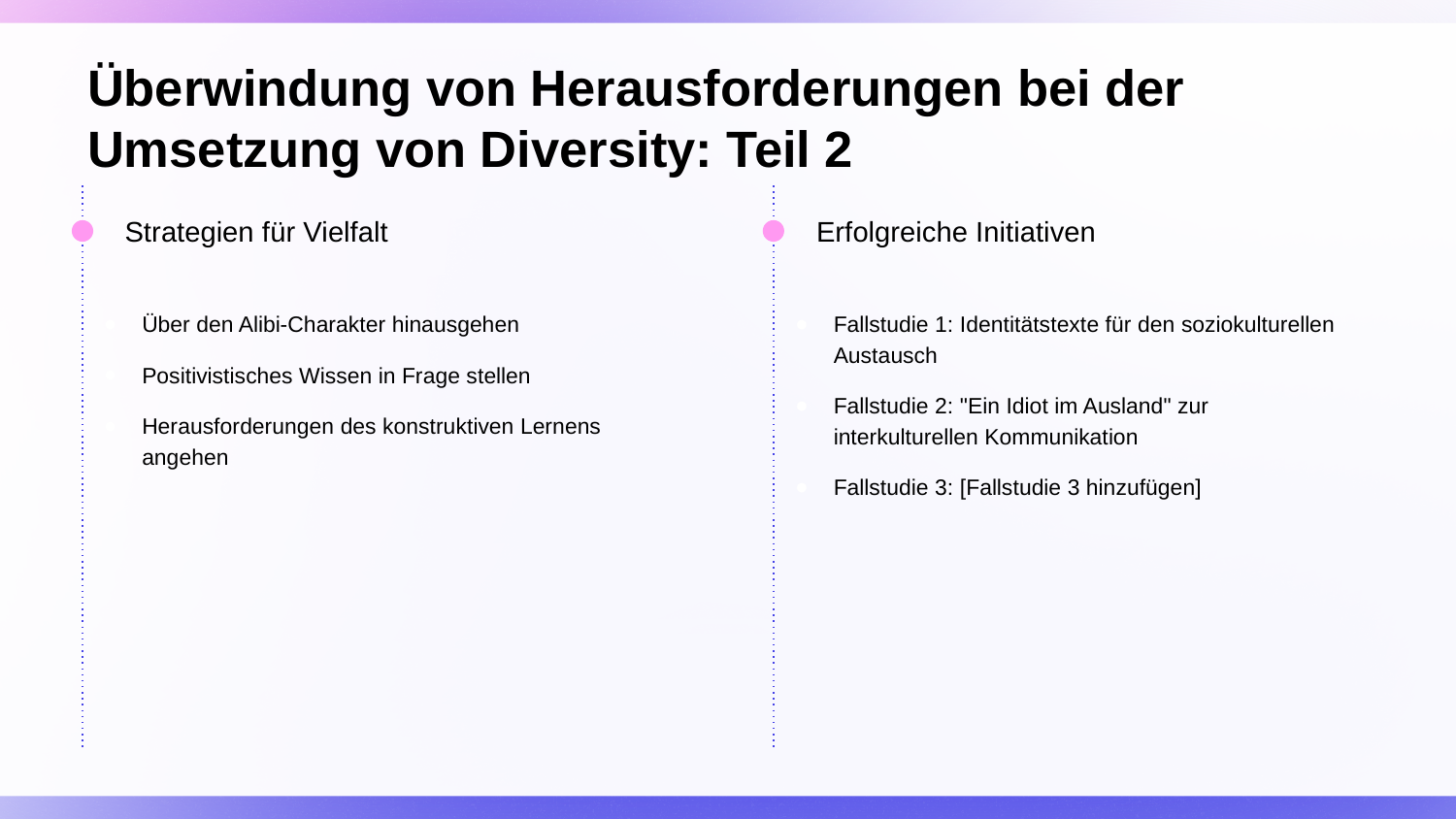

# Überwindung von Herausforderungen bei der Umsetzung von Diversity: Teil 2
Strategien für Vielfalt
Erfolgreiche Initiativen

Über den Alibi-Charakter hinausgehen
Positivistisches Wissen in Frage stellen
Herausforderungen des konstruktiven Lernens angehen
Fallstudie 1: Identitätstexte für den soziokulturellen Austausch
Fallstudie 2: "Ein Idiot im Ausland" zur interkulturellen Kommunikation
Fallstudie 3: [Fallstudie 3 hinzufügen]